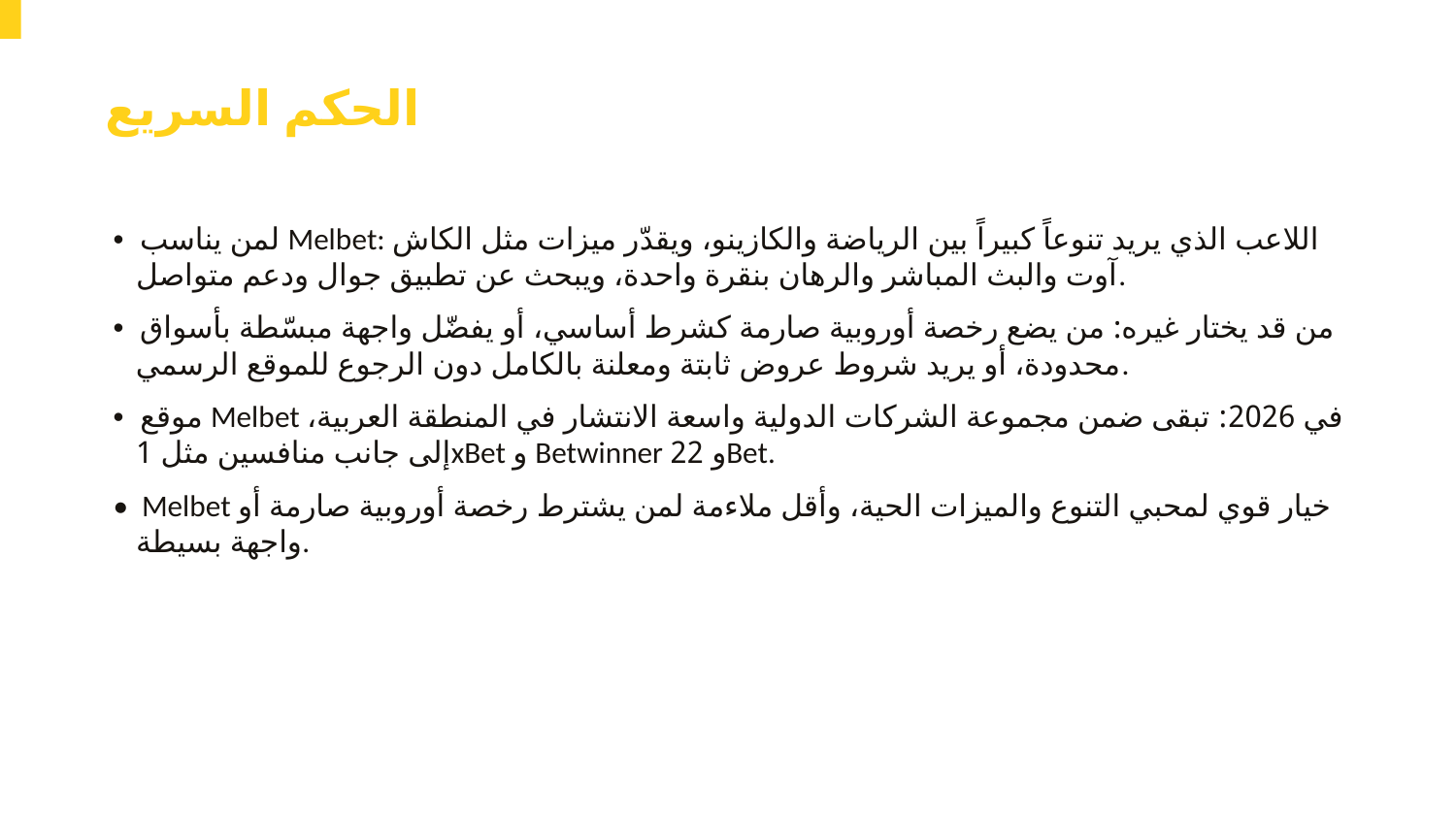

الحكم السريع
•  لمن يناسب Melbet: اللاعب الذي يريد تنوعاً كبيراً بين الرياضة والكازينو، ويقدّر ميزات مثل الكاش آوت والبث المباشر والرهان بنقرة واحدة، ويبحث عن تطبيق جوال ودعم متواصل.
•  من قد يختار غيره: من يضع رخصة أوروبية صارمة كشرط أساسي، أو يفضّل واجهة مبسّطة بأسواق محدودة، أو يريد شروط عروض ثابتة ومعلنة بالكامل دون الرجوع للموقع الرسمي.
•  موقع Melbet في 2026: تبقى ضمن مجموعة الشركات الدولية واسعة الانتشار في المنطقة العربية، إلى جانب منافسين مثل 1xBet و Betwinner و 22Bet.
•  Melbet خيار قوي لمحبي التنوع والميزات الحية، وأقل ملاءمة لمن يشترط رخصة أوروبية صارمة أو واجهة بسيطة.